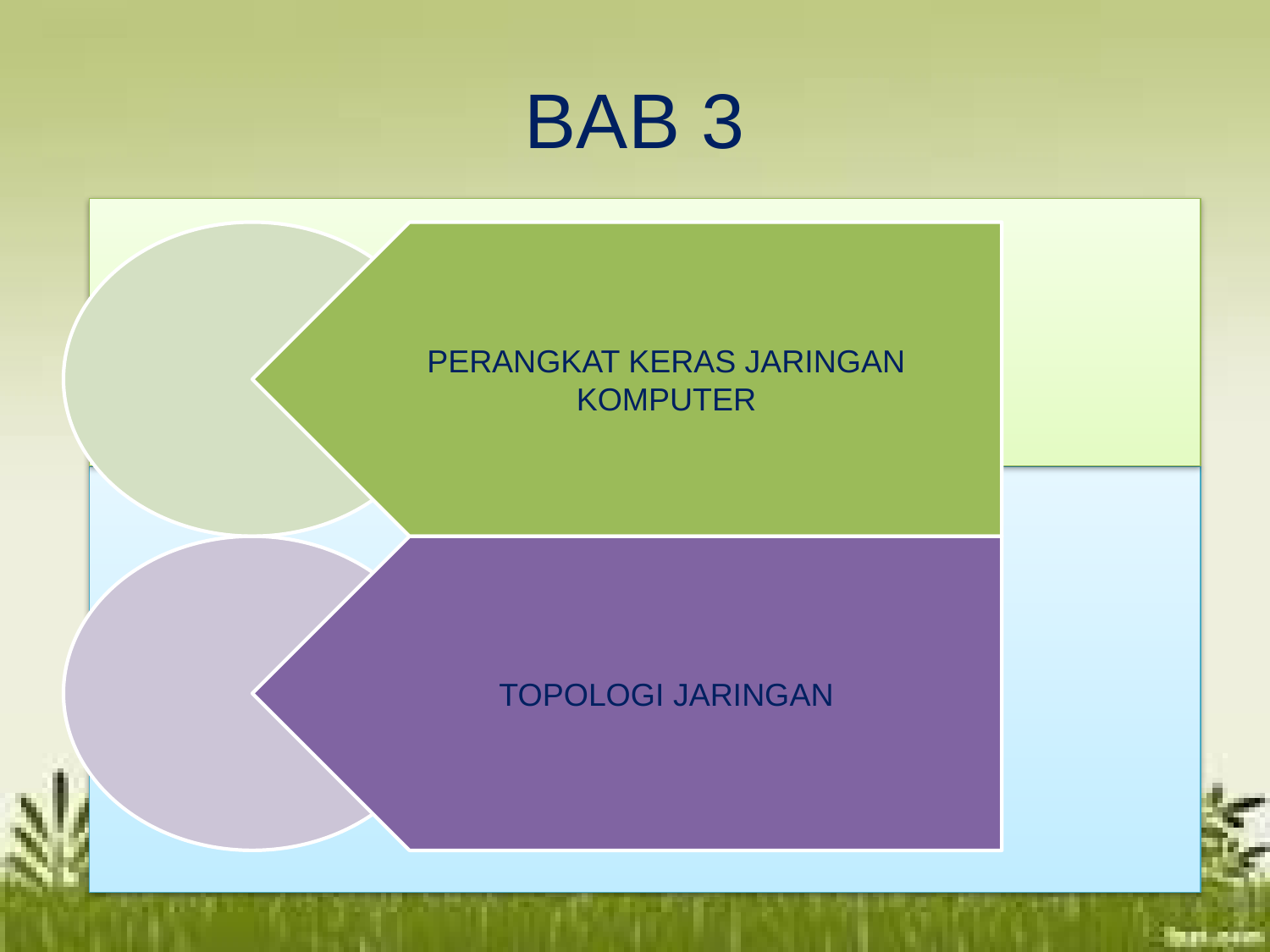

# BAB 3

PERANGKAT KERAS JARINGAN KOMPUTER
TOPOLOGI JARINGAN